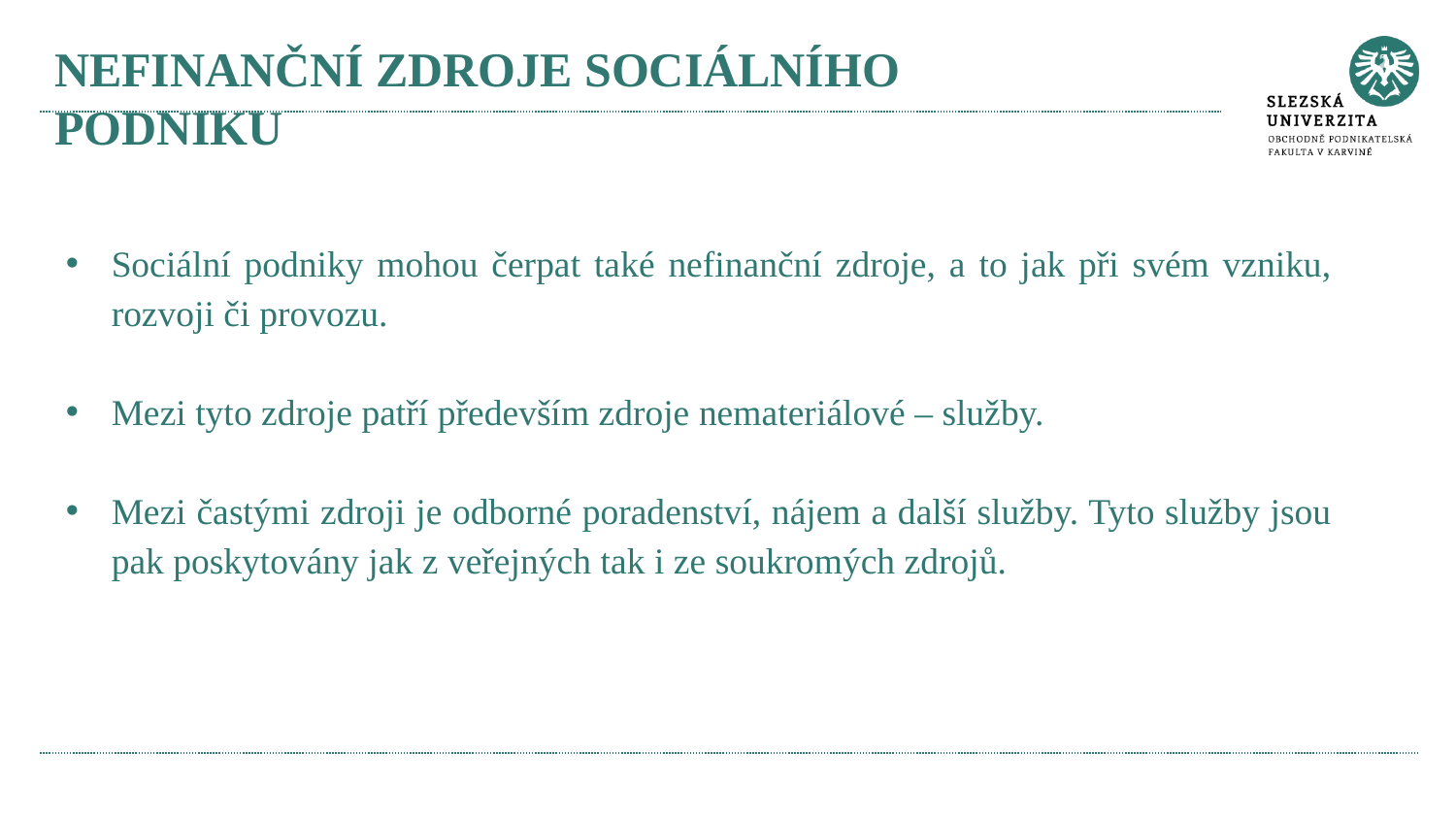

# Nefinanční zdroje sociálního podniku
Sociální podniky mohou čerpat také nefinanční zdroje, a to jak při svém vzniku, rozvoji či provozu.
Mezi tyto zdroje patří především zdroje nemateriálové – služby.
Mezi častými zdroji je odborné poradenství, nájem a další služby. Tyto služby jsou pak poskytovány jak z veřejných tak i ze soukromých zdrojů.